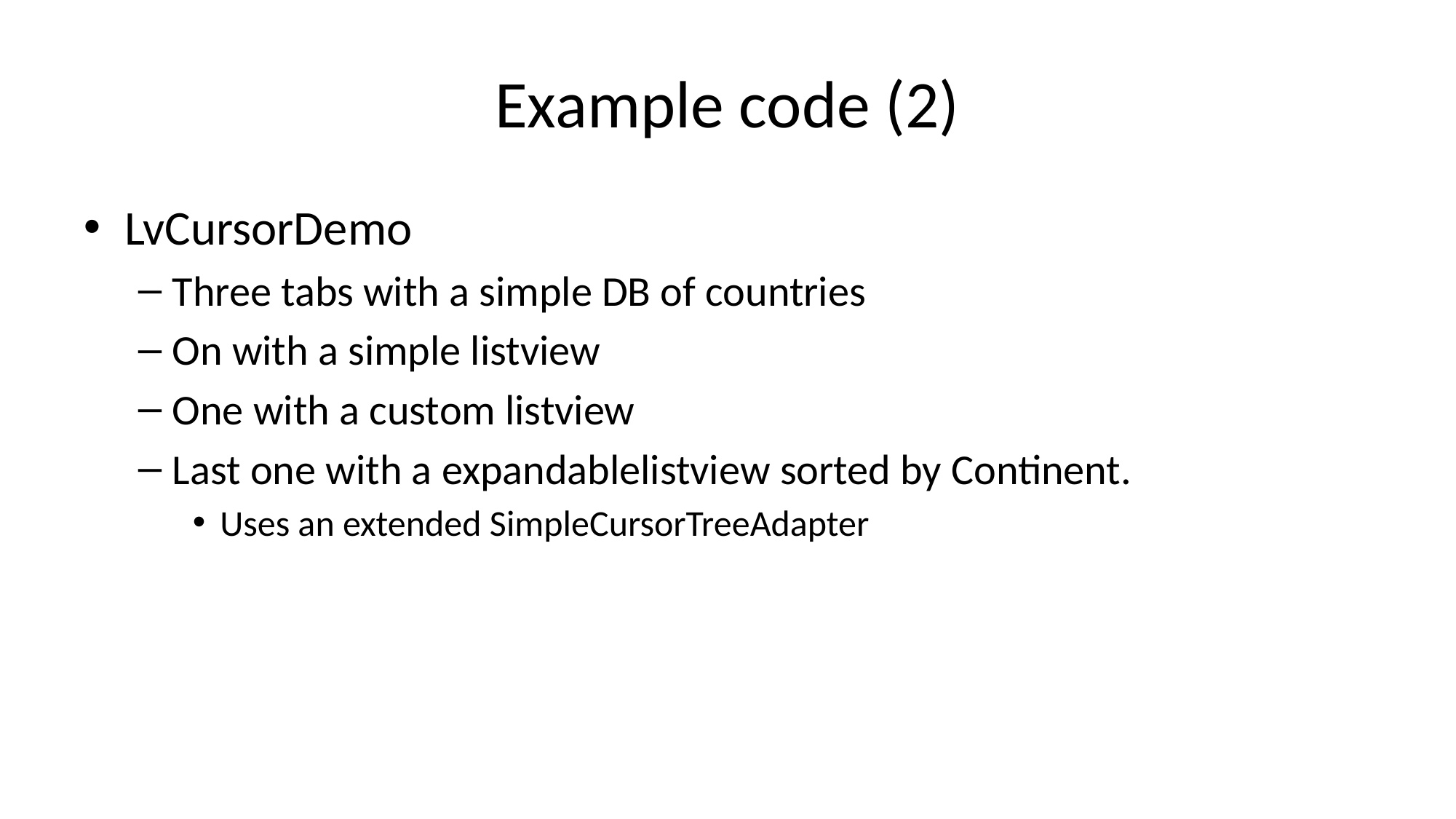

# Example code (2)
LvCursorDemo
Three tabs with a simple DB of countries
On with a simple listview
One with a custom listview
Last one with a expandablelistview sorted by Continent.
Uses an extended SimpleCursorTreeAdapter